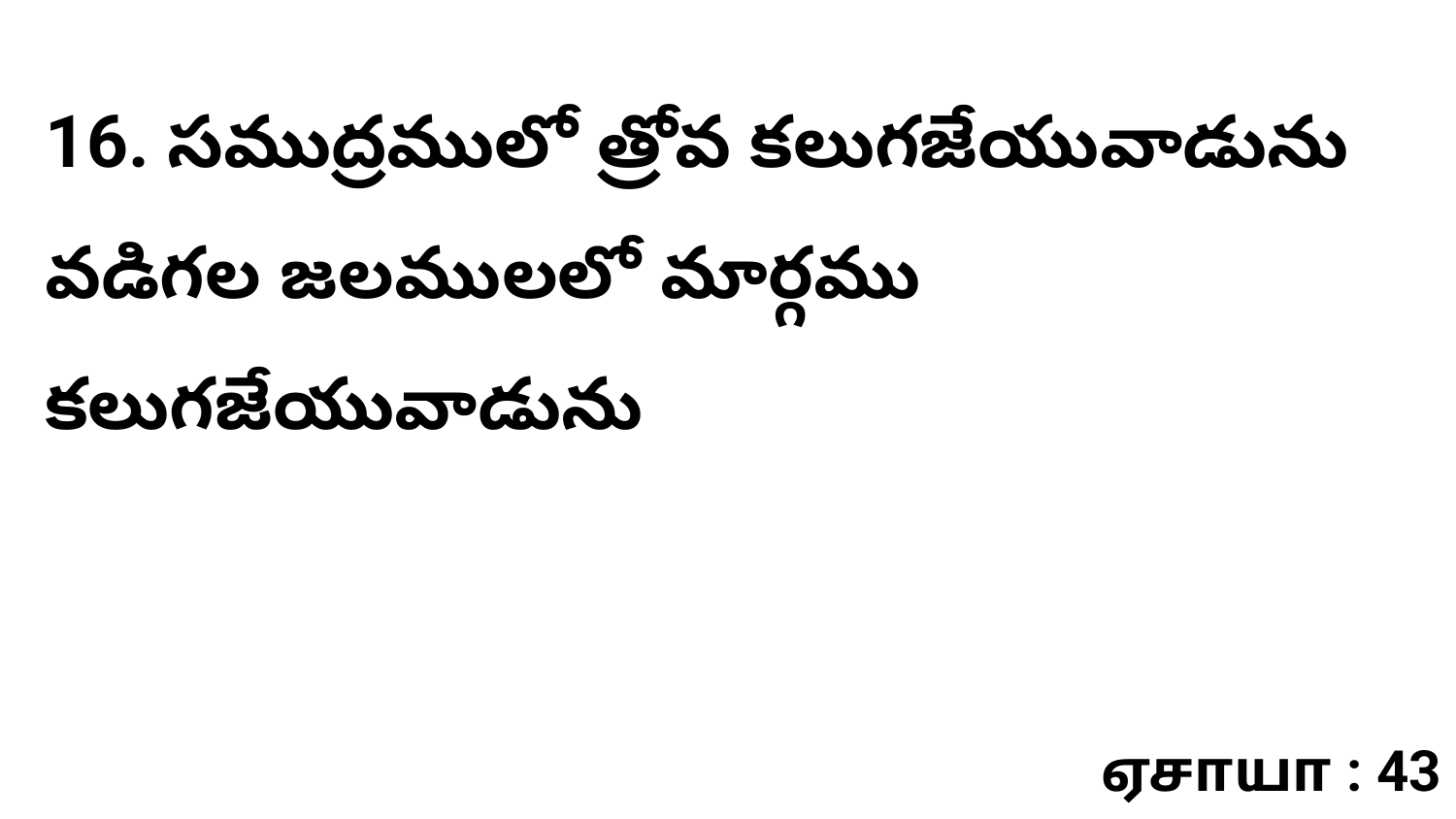

16. సముద్రములో త్రోవ కలుగజేయువాడును వడిగల జలములలో మార్గము కలుగజేయువాడును
ஏசாயா : 43